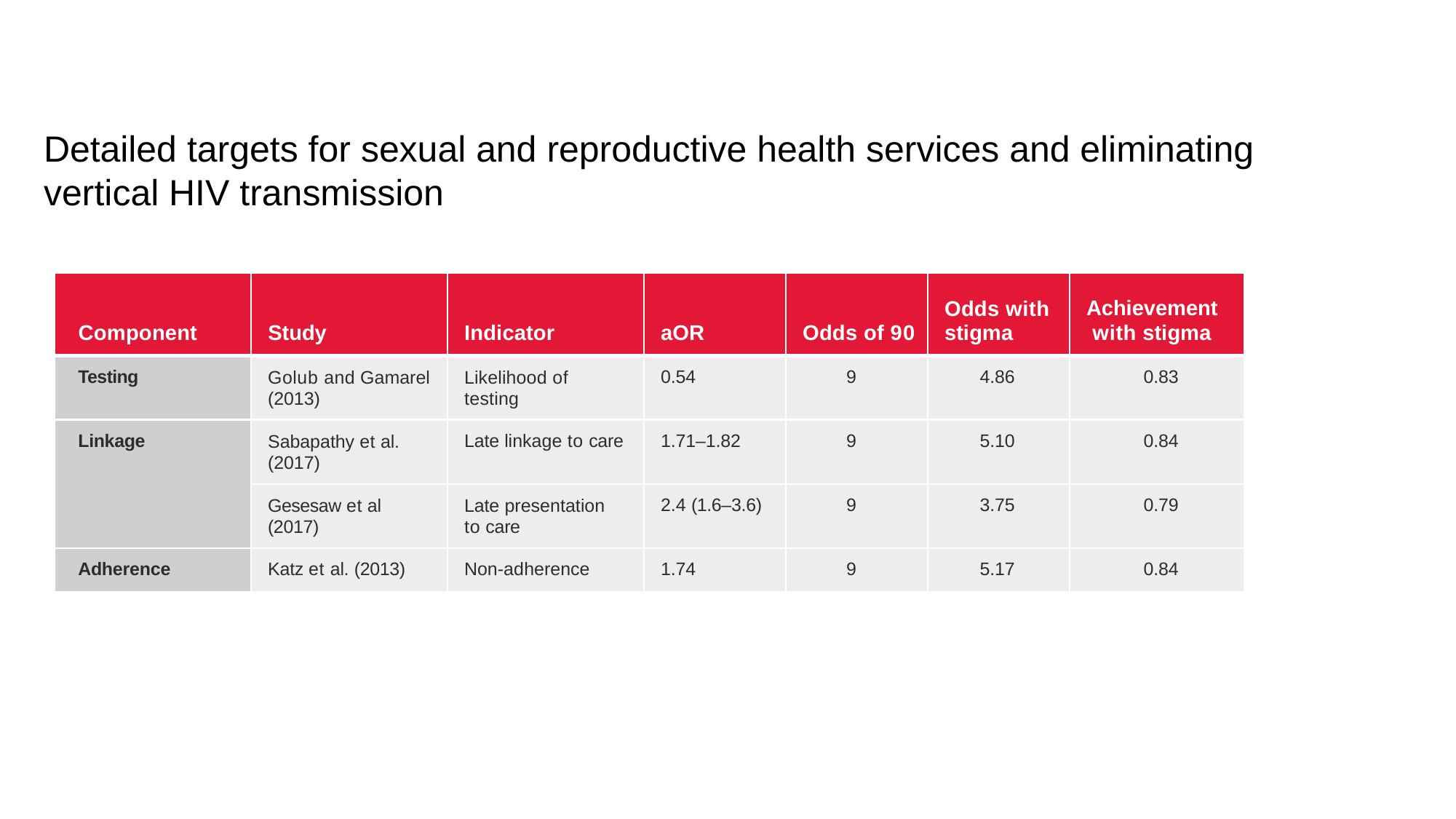

Detailed targets for sexual and reproductive health services and eliminating
vertical HIV transmission
| Component | Study | Indicator | aOR | Odds of 90 | Odds with stigma | Achievement with stigma |
| --- | --- | --- | --- | --- | --- | --- |
| Testing | Golub and Gamarel (2013) | Likelihood of testing | 0.54 | 9 | 4.86 | 0.83 |
| Linkage | Sabapathy et al. (2017) | Late linkage to care | 1.71–1.82 | 9 | 5.10 | 0.84 |
|  | Gesesaw et al (2017) | Late presentation to care | 2.4 (1.6–3.6) | 9 | 3.75 | 0.79 |
| Adherence | Katz et al. (2013) | Non-adherence | 1.74 | 9 | 5.17 | 0.84 |